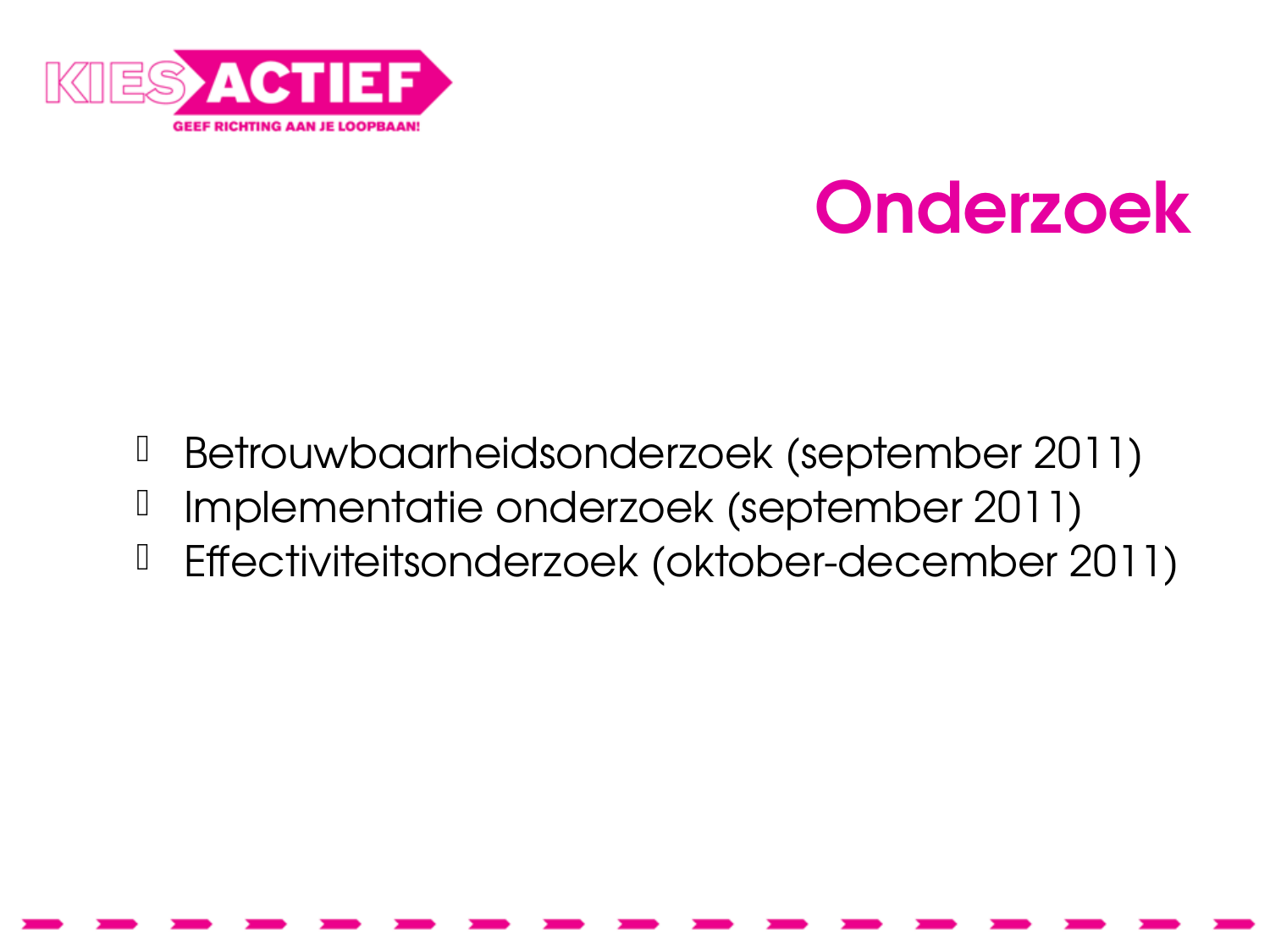

Onderzoek
Betrouwbaarheidsonderzoek (september 2011)
Implementatie onderzoek (september 2011)
Effectiviteitsonderzoek (oktober-december 2011)